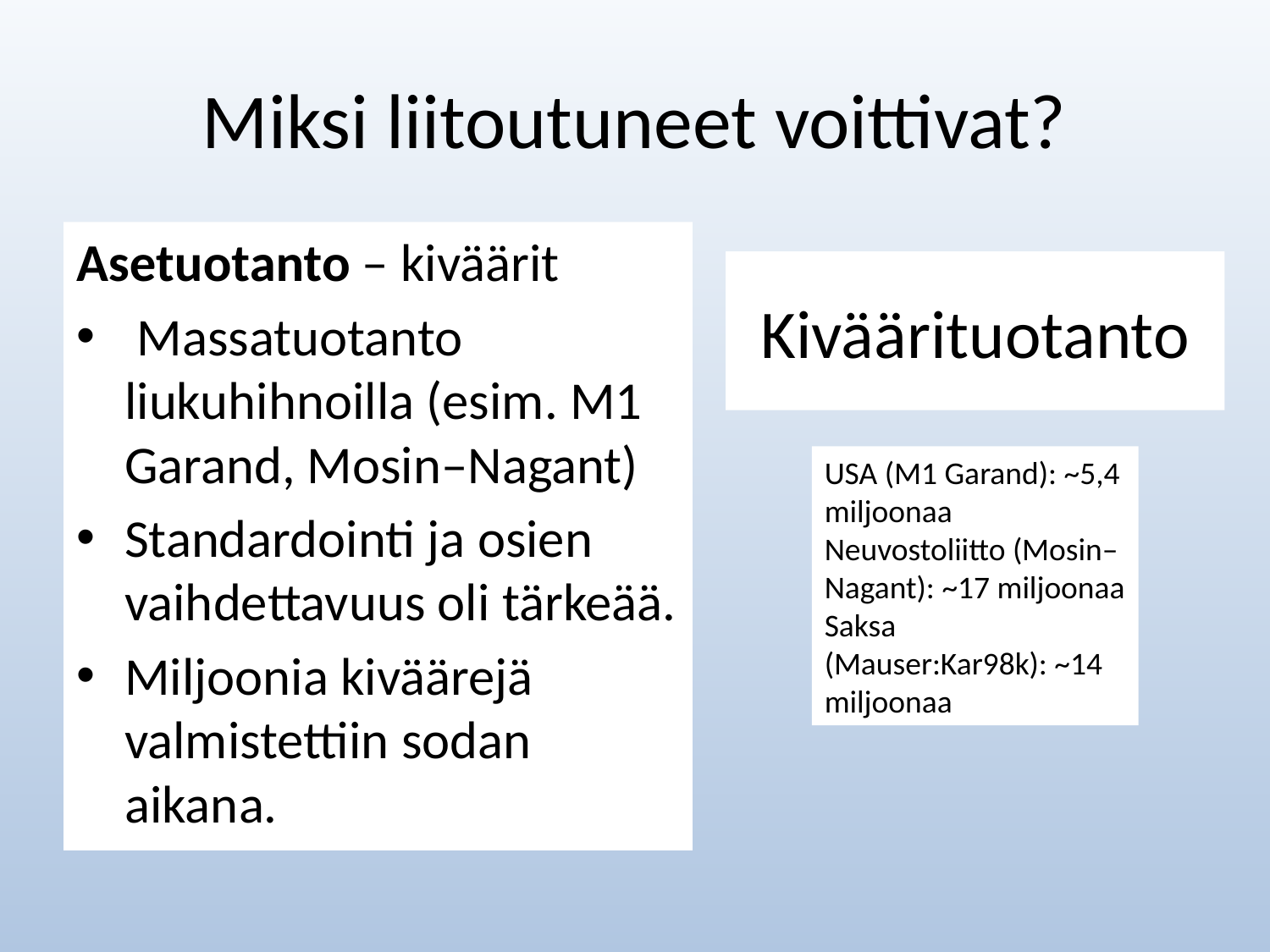

# Miksi liitoutuneet voittivat?
Asetuotanto – kiväärit
 Massatuotanto liukuhihnoilla (esim. M1 Garand, Mosin–Nagant)
Standardointi ja osien vaihdettavuus oli tärkeää.
Miljoonia kiväärejä valmistettiin sodan aikana.
Kiväärituotanto
USA (M1 Garand): ~5,4 miljoonaa
Neuvostoliitto (Mosin–Nagant): ~17 miljoonaa
Saksa (Mauser:Kar98k): ~14 miljoonaa